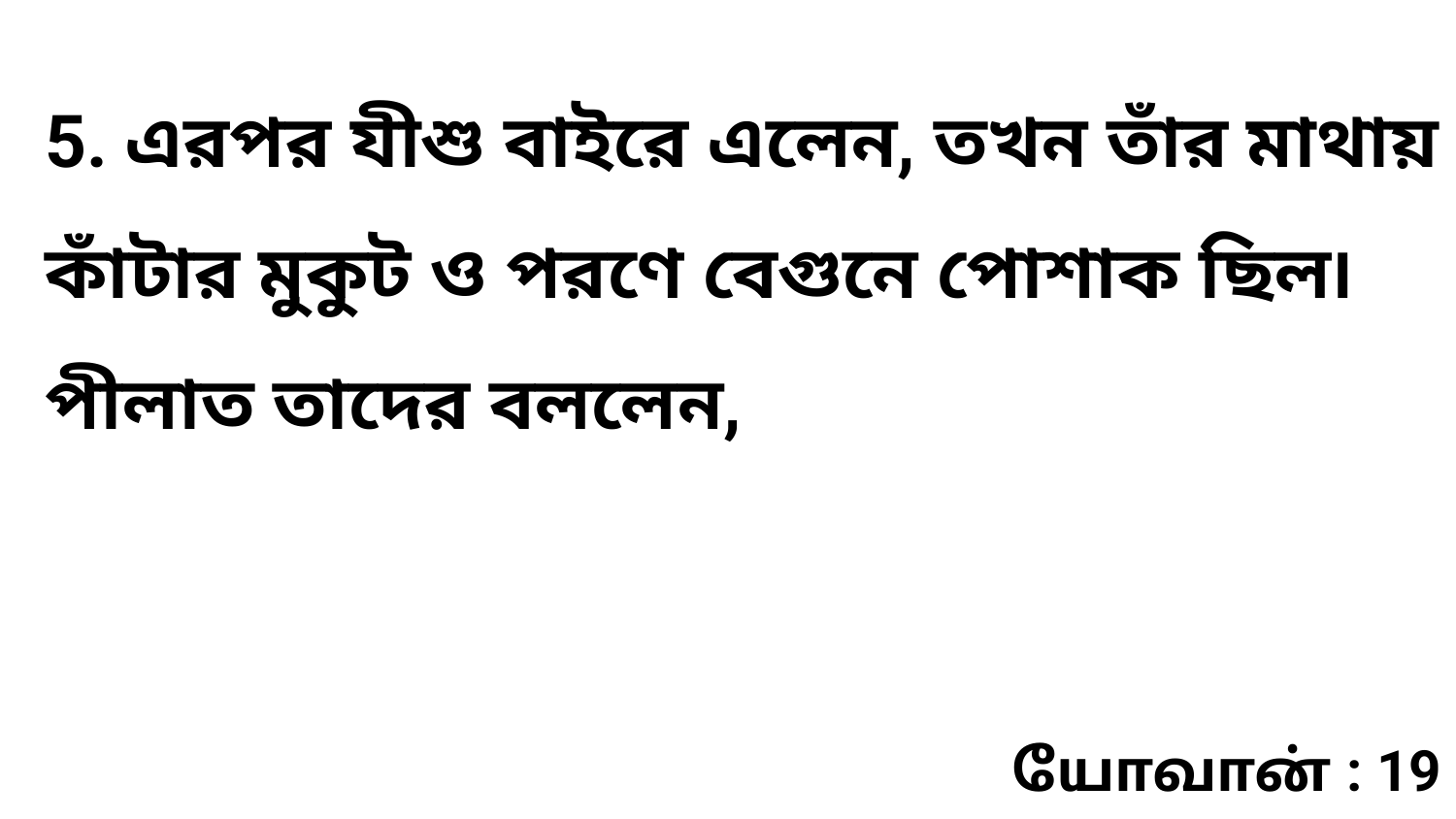

5. এরপর যীশু বাইরে এলেন, তখন তাঁর মাথায় কাঁটার মুকুট ও পরণে বেগুনে পোশাক ছিল৷ পীলাত তাদের বললেন,
யோவான் : 19